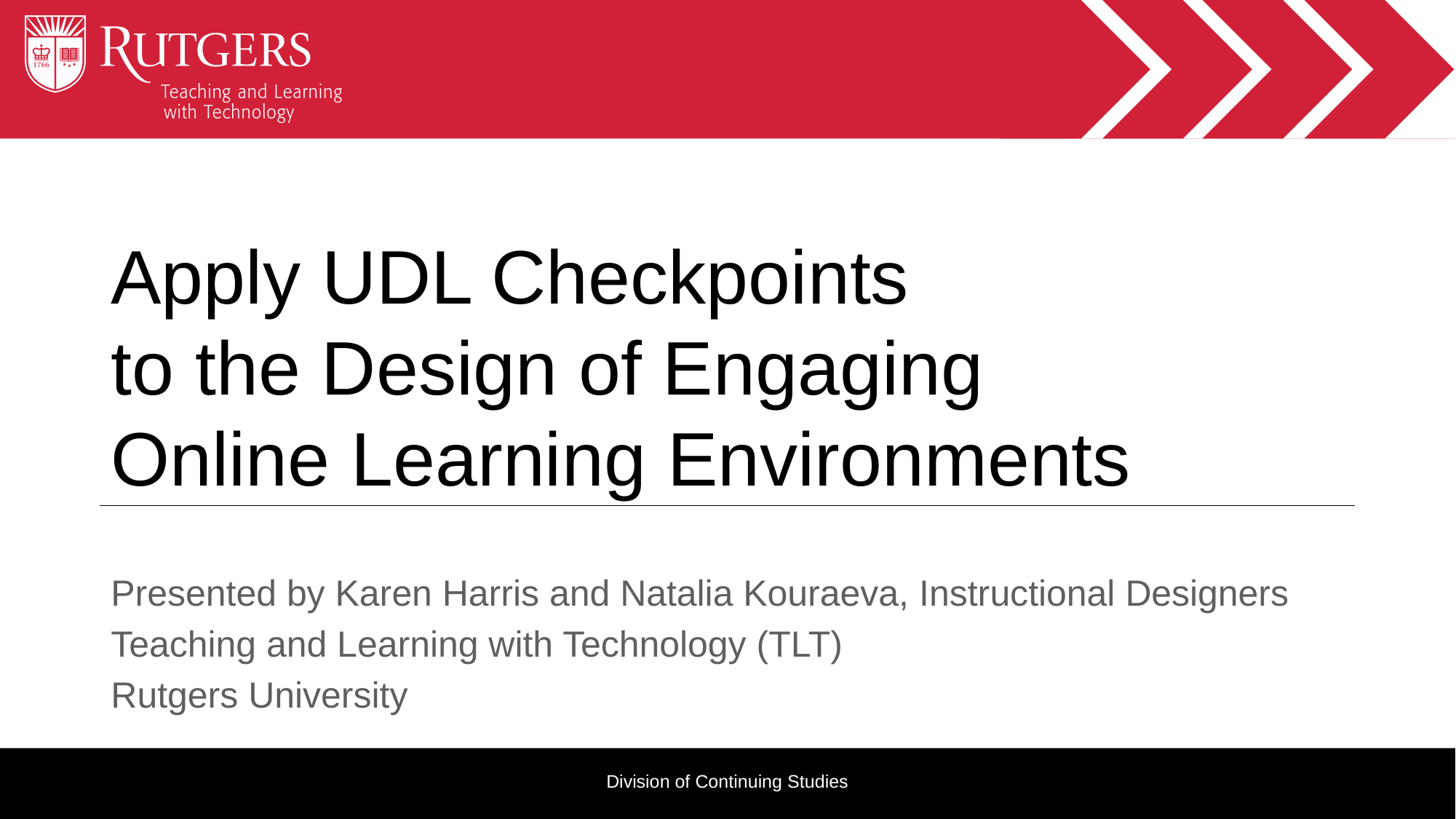

# Apply UDL Checkpoints to the Design of Engaging Online Learning Environments
Presented by Karen Harris and Natalia Kouraeva, Instructional Designers
Teaching and Learning with Technology (TLT)
Rutgers University

Division of Continuing Studies